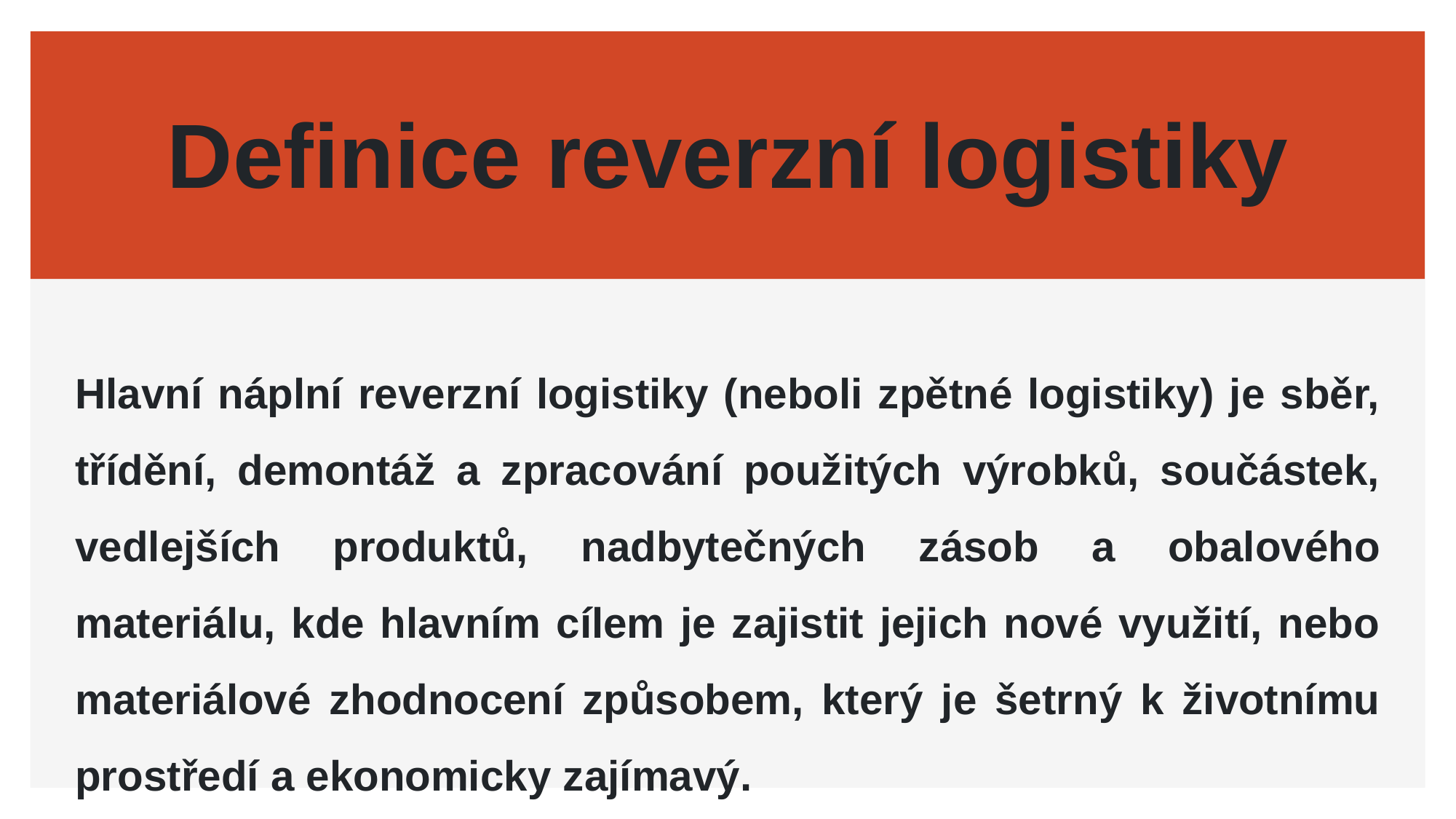

# Definice reverzní logistiky
Hlavní náplní reverzní logistiky (neboli zpětné logistiky) je sběr, třídění, demontáž a zpracování použitých výrobků, součástek, vedlejších produktů, nadbytečných zásob a obalového materiálu, kde hlavním cílem je zajistit jejich nové využití, nebo materiálové zhodnocení způsobem, který je šetrný k životnímu prostředí a ekonomicky zajímavý.